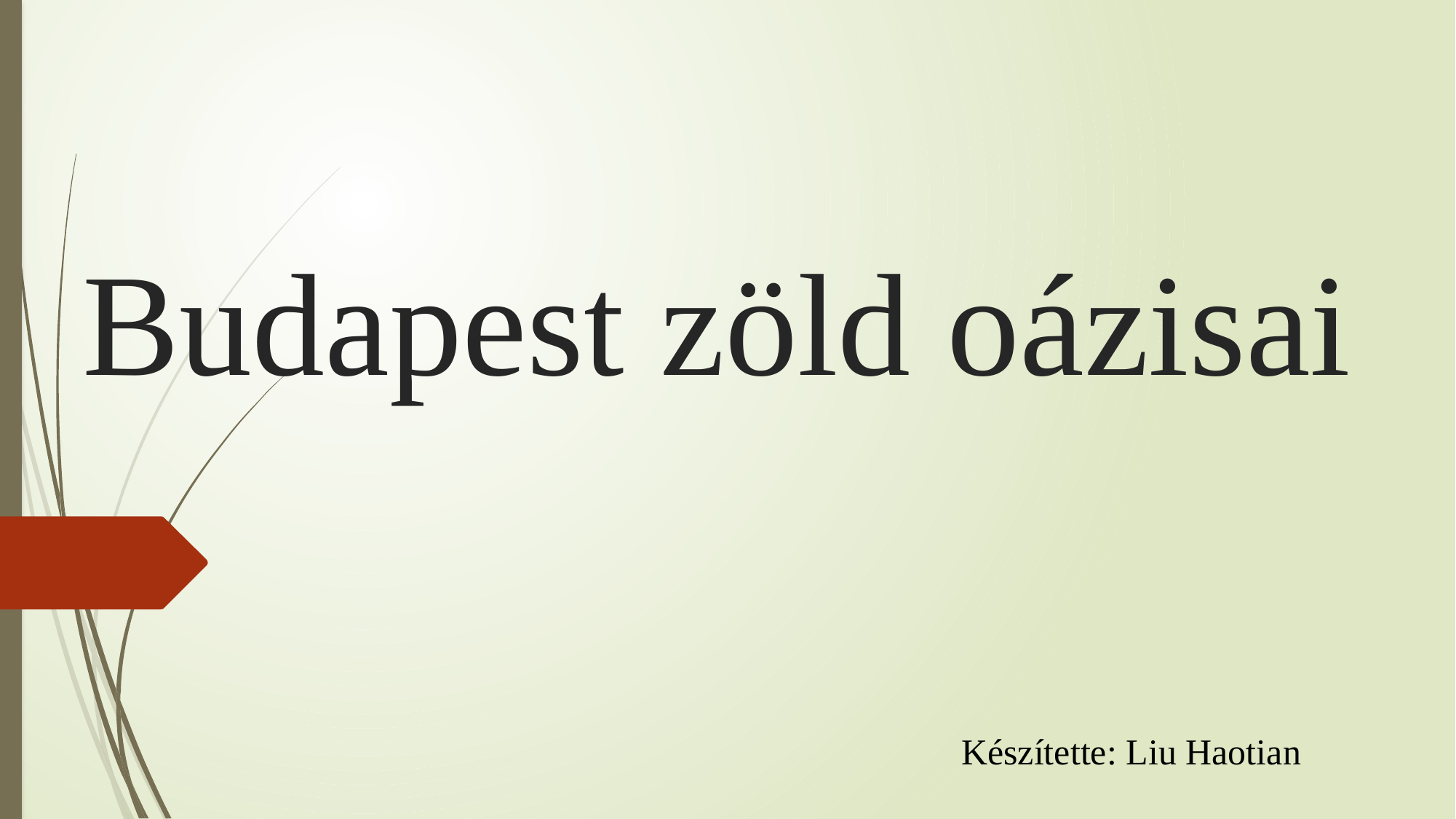

# Budapest zöld oázisai
Készítette: Liu Haotian